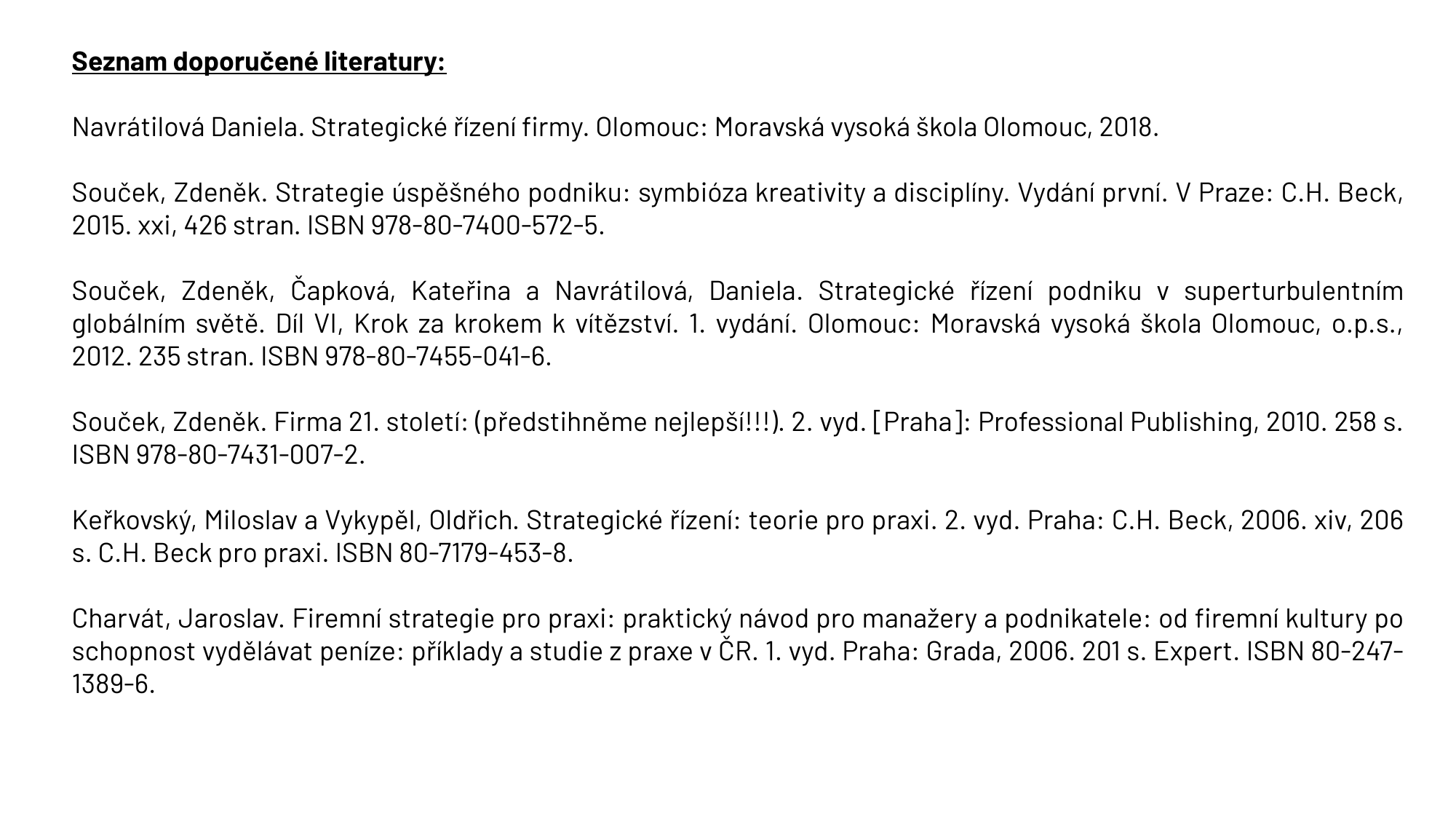

Seznam doporučené literatury:

Navrátilová Daniela. Strategické řízení firmy. Olomouc: Moravská vysoká škola Olomouc, 2018.

Souček, Zdeněk. Strategie úspěšného podniku: symbióza kreativity a disciplíny. Vydání první. V Praze: C.H. Beck, 2015. xxi, 426 stran. ISBN 978-80-7400-572-5.

Souček, Zdeněk, Čapková, Kateřina a Navrátilová, Daniela. Strategické řízení podniku v superturbulentním globálním světě. Díl VI, Krok za krokem k vítězství. 1. vydání. Olomouc: Moravská vysoká škola Olomouc, o.p.s., 2012. 235 stran. ISBN 978-80-7455-041-6.

Souček, Zdeněk. Firma 21. století: (předstihněme nejlepší!!!). 2. vyd. [Praha]: Professional Publishing, 2010. 258 s. ISBN 978-80-7431-007-2.

Keřkovský, Miloslav a Vykypěl, Oldřich. Strategické řízení: teorie pro praxi. 2. vyd. Praha: C.H. Beck, 2006. xiv, 206 s. C.H. Beck pro praxi. ISBN 80-7179-453-8.

Charvát, Jaroslav. Firemní strategie pro praxi: praktický návod pro manažery a podnikatele: od firemní kultury po schopnost vydělávat peníze: příklady a studie z praxe v ČR. 1. vyd. Praha: Grada, 2006. 201 s. Expert. ISBN 80-247-1389-6.